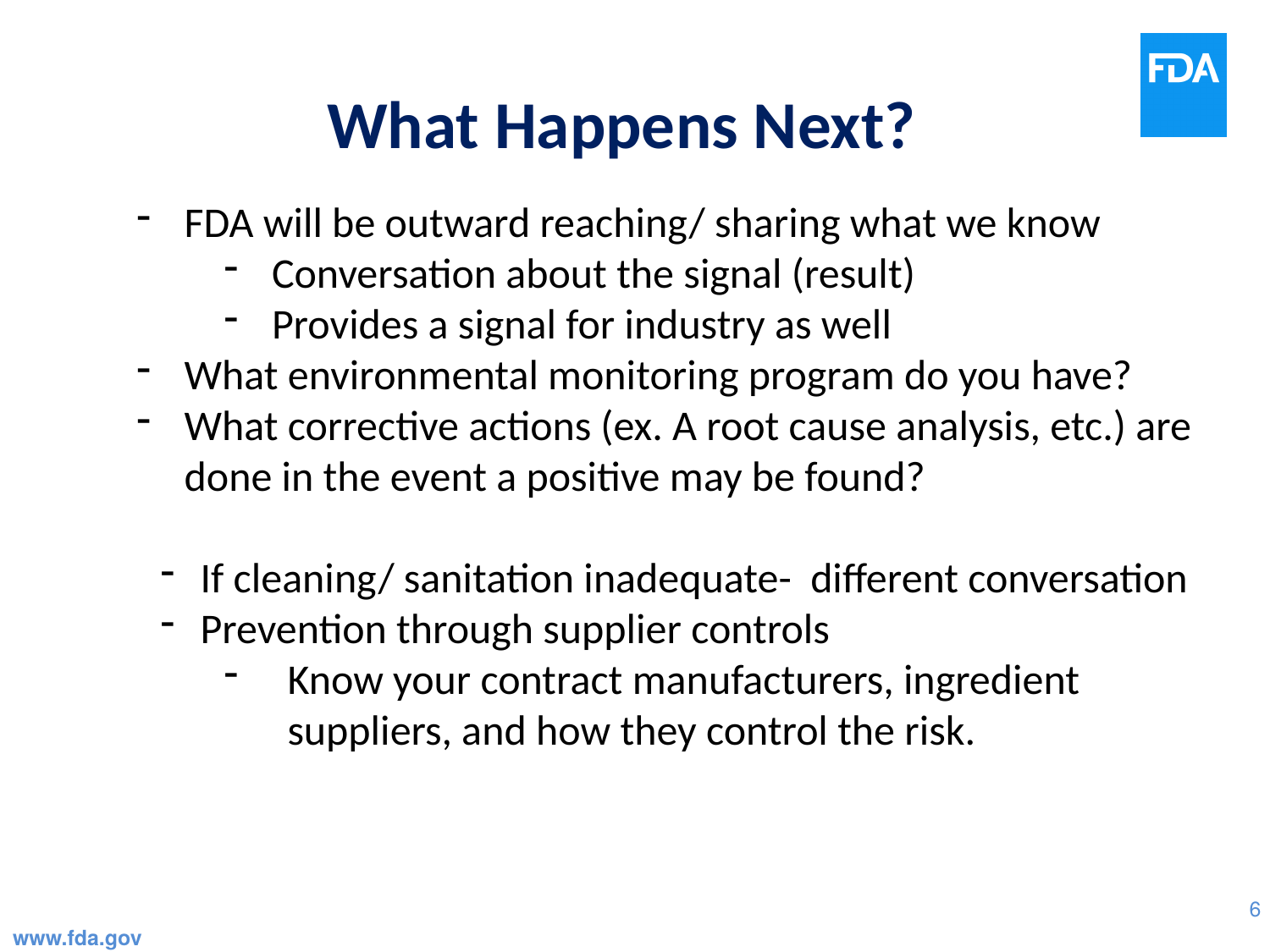

What Happens Next?
FDA will be outward reaching/ sharing what we know
Conversation about the signal (result)
Provides a signal for industry as well
What environmental monitoring program do you have?
What corrective actions (ex. A root cause analysis, etc.) are done in the event a positive may be found?

If cleaning/ sanitation inadequate-  different conversation
Prevention through supplier controls
Know your contract manufacturers, ingredient suppliers, and how they control the risk.

www.fda.gov